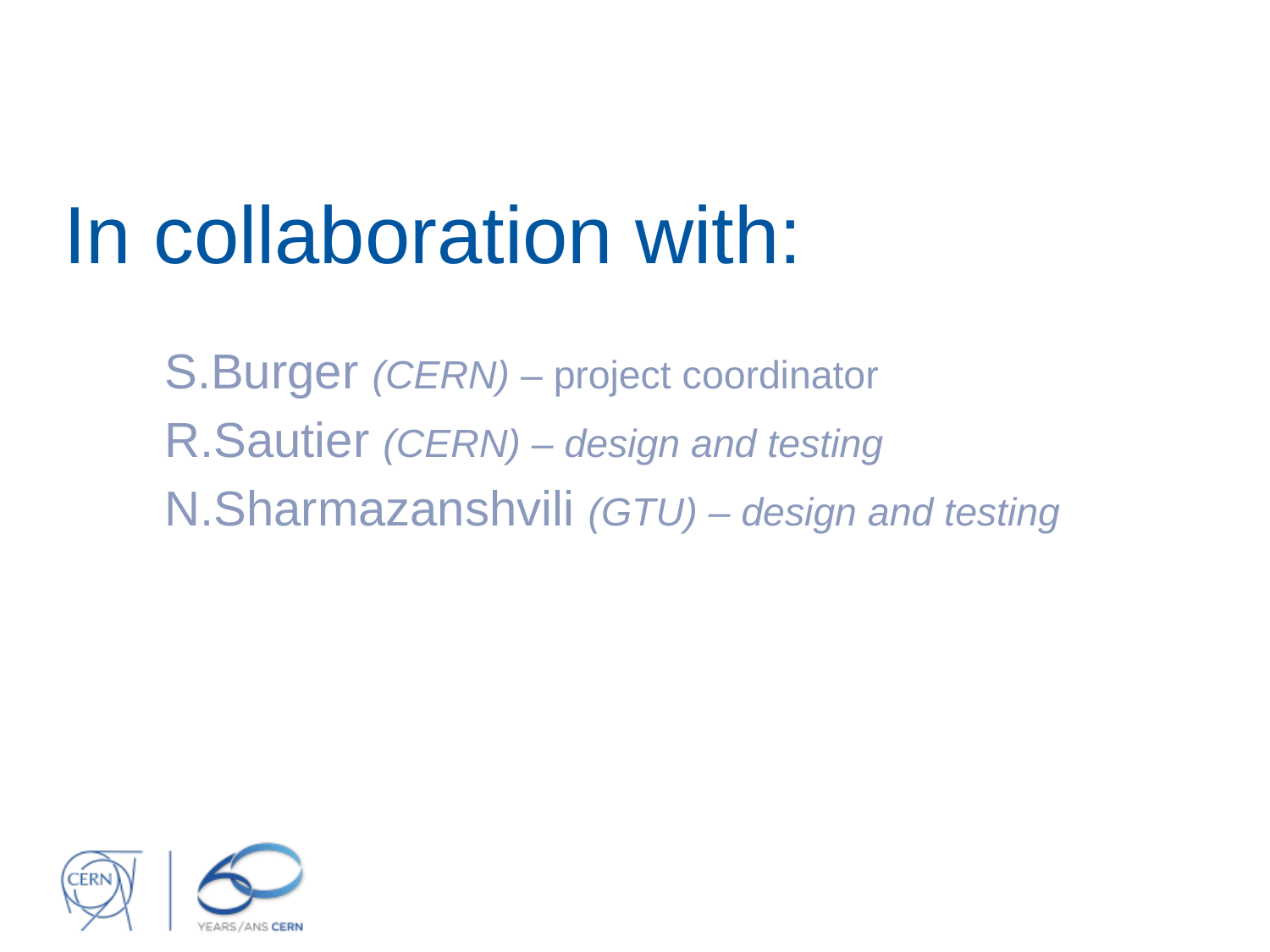

# In collaboration with:
S.Burger (CERN) – project coordinator
R.Sautier (CERN) – design and testing
N.Sharmazanshvili (GTU) – design and testing